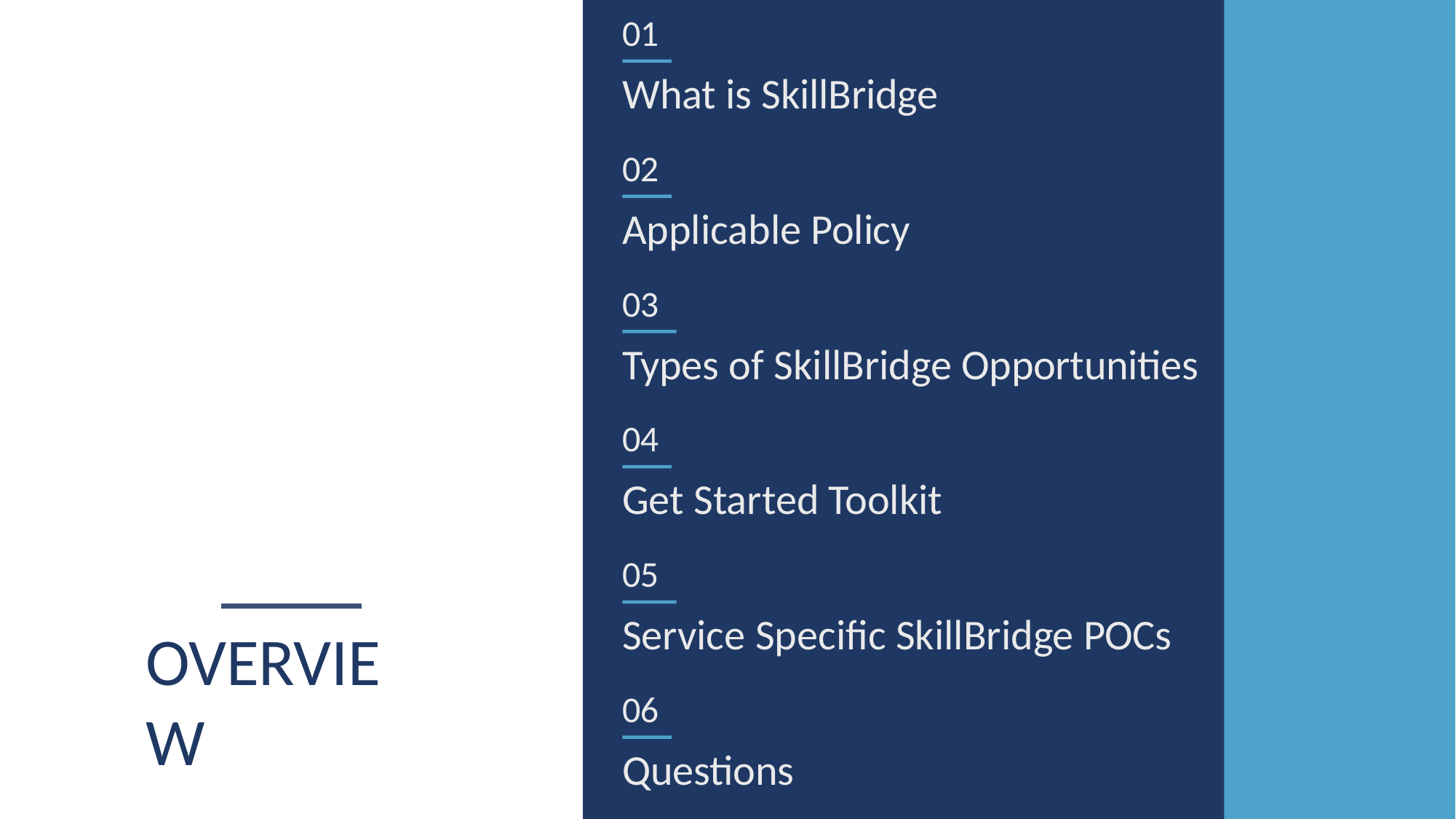

01

# What is SkillBridge
02
Applicable Policy
03
Types of SkillBridge Opportunities
04
Get Started Toolkit
05

Service Specific SkillBridge POCs
06

OVERVIEW

Questions